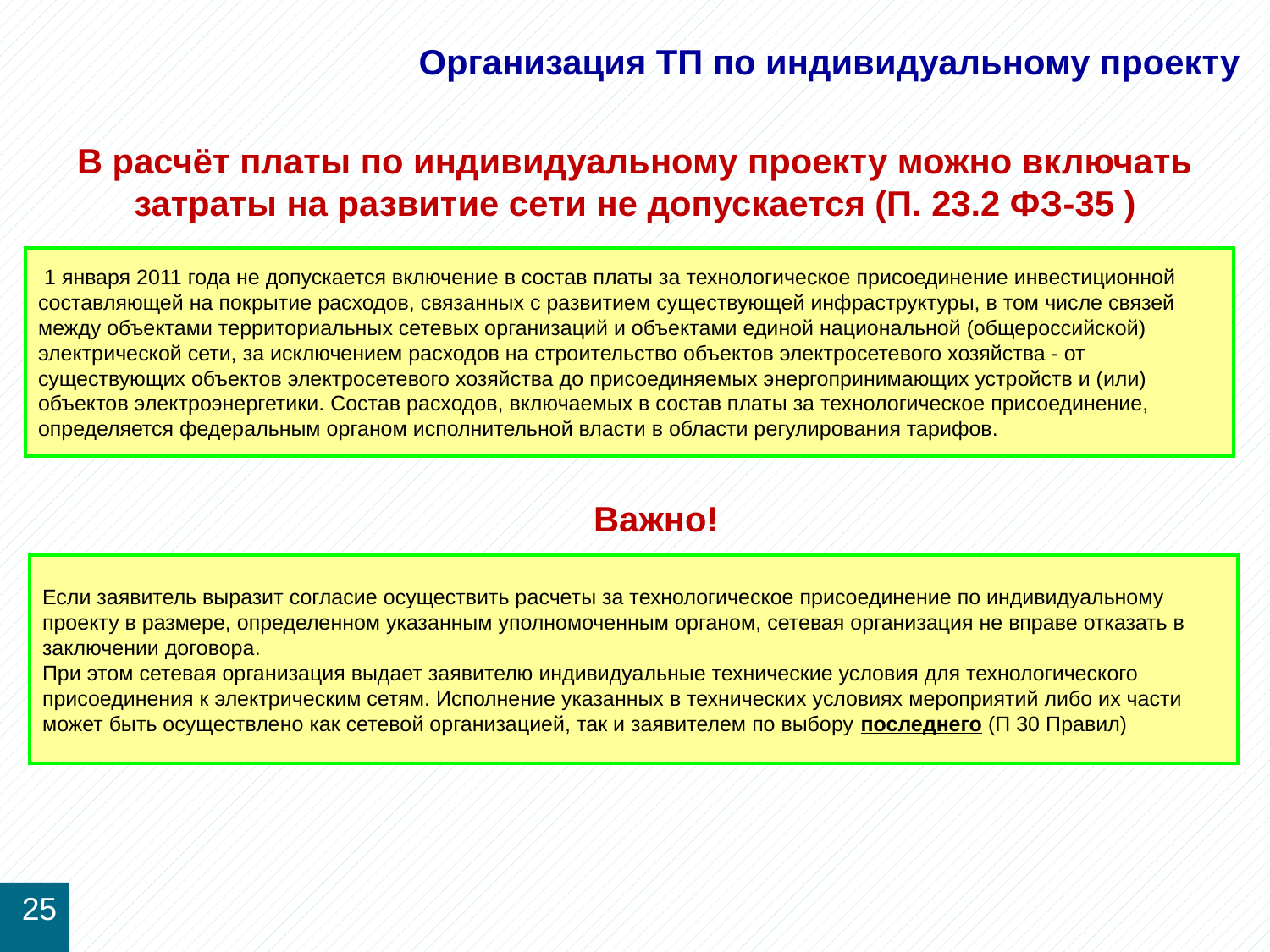

# Организация ТП по индивидуальному проекту

В расчёт платы по индивидуальному проекту можно включать затраты на развитие сети не допускается (П. 23.2 ФЗ-35 )
 1 января 2011 года не допускается включение в состав платы за технологическое присоединение инвестиционной
составляющей на покрытие расходов, связанных с развитием существующей инфраструктуры, в том числе связей
между объектами территориальных сетевых организаций и объектами единой национальной (общероссийской)
электрической сети, за исключением расходов на строительство объектов электросетевого хозяйства - от
существующих объектов электросетевого хозяйства до присоединяемых энергопринимающих устройств и (или)
объектов электроэнергетики. Состав расходов, включаемых в состав платы за технологическое присоединение,
определяется федеральным органом исполнительной власти в области регулирования тарифов.

Важно!
Если заявитель выразит согласие осуществить расчеты за технологическое присоединение по индивидуальному
проекту в размере, определенном указанным уполномоченным органом, сетевая организация не вправе отказать в
заключении договора.
При этом сетевая организация выдает заявителю индивидуальные технические условия для технологического
присоединения к электрическим сетям. Исполнение указанных в технических условиях мероприятий либо их части
может быть осуществлено как сетевой организацией, так и заявителем по выбору последнего (П 30 Правил)
25
52